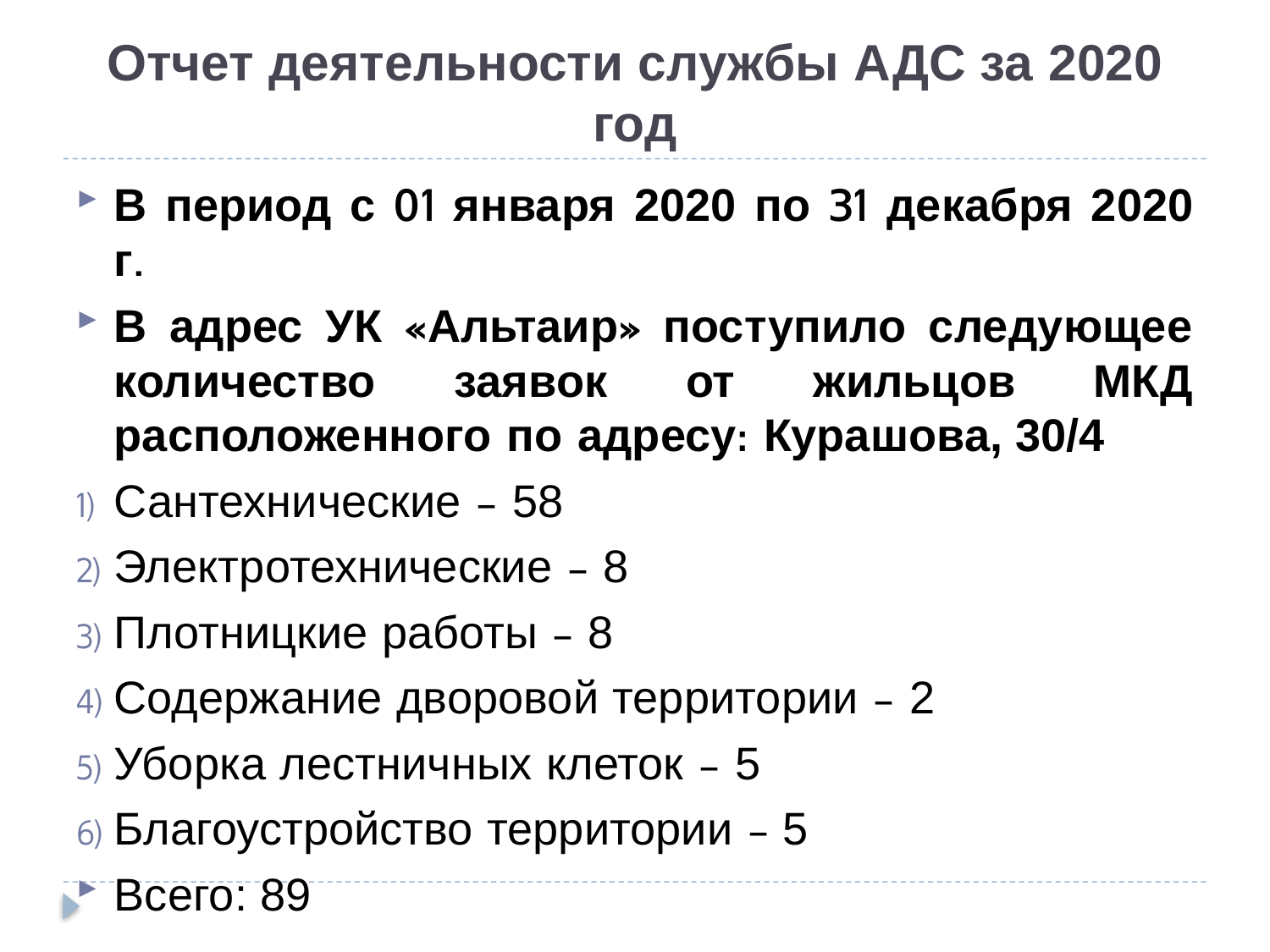

# Отчет деятельности службы АДС за 2020 год
В период с 01 января 2020 по 31 декабря 2020 г.
В адрес УК «Альтаир» поступило следующее количество заявок от жильцов МКД расположенного по адресу: Курашова, 30/4
Сантехнические – 58
Электротехнические – 8
Плотницкие работы – 8
Содержание дворовой территории – 2
Уборка лестничных клеток – 5
Благоустройство территории – 5
Всего: 89